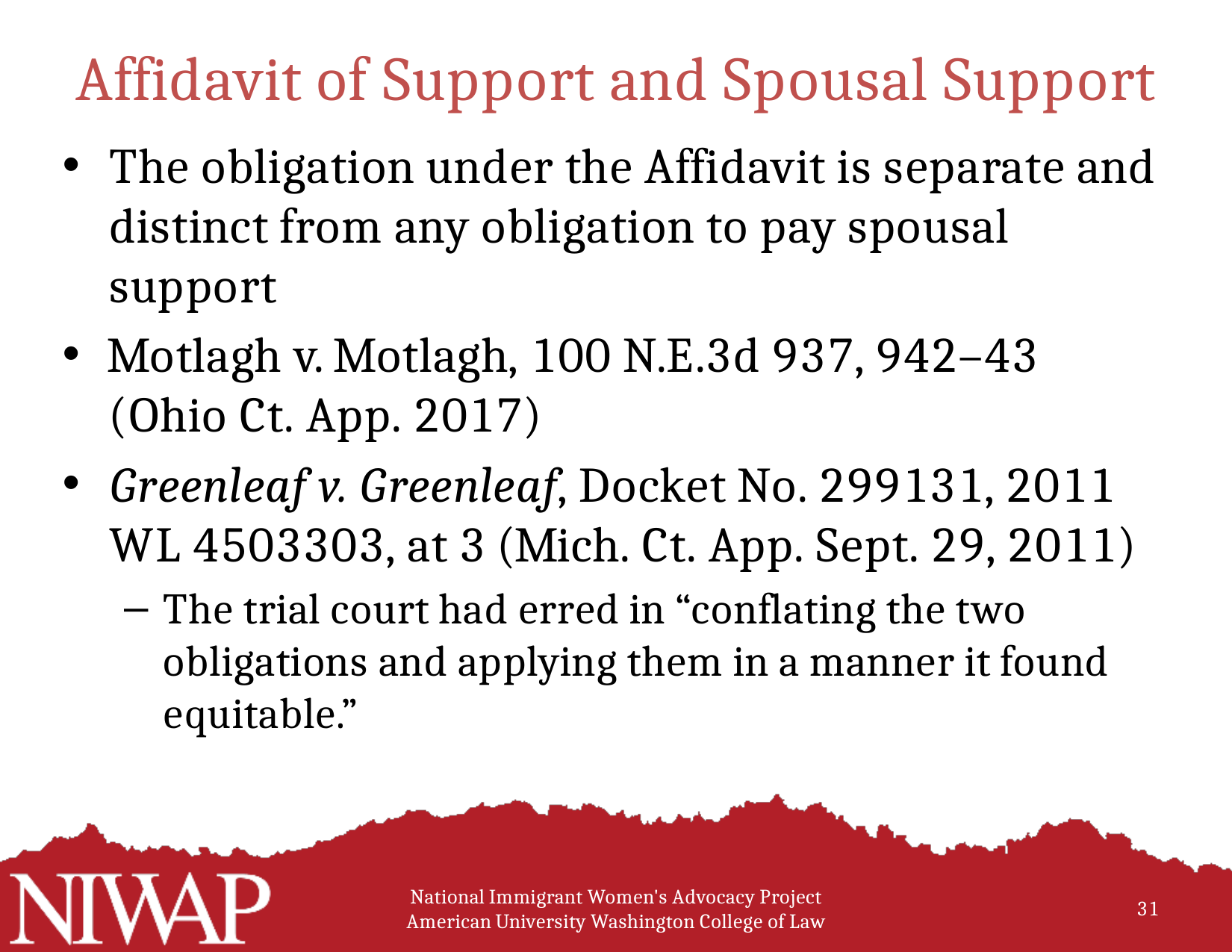

# Affidavit of Support and Spousal Support
The obligation under the Affidavit is separate and distinct from any obligation to pay spousal support
Motlagh v. Motlagh, 100 N.E.3d 937, 942–43 (Ohio Ct. App. 2017)
Greenleaf v. Greenleaf, Docket No. 299131, 2011 WL 4503303, at 3 (Mich. Ct. App. Sept. 29, 2011)
The trial court had erred in “conflating the two obligations and applying them in a manner it found equitable.”
National Immigrant Women's Advocacy Project American University Washington College of Law
31